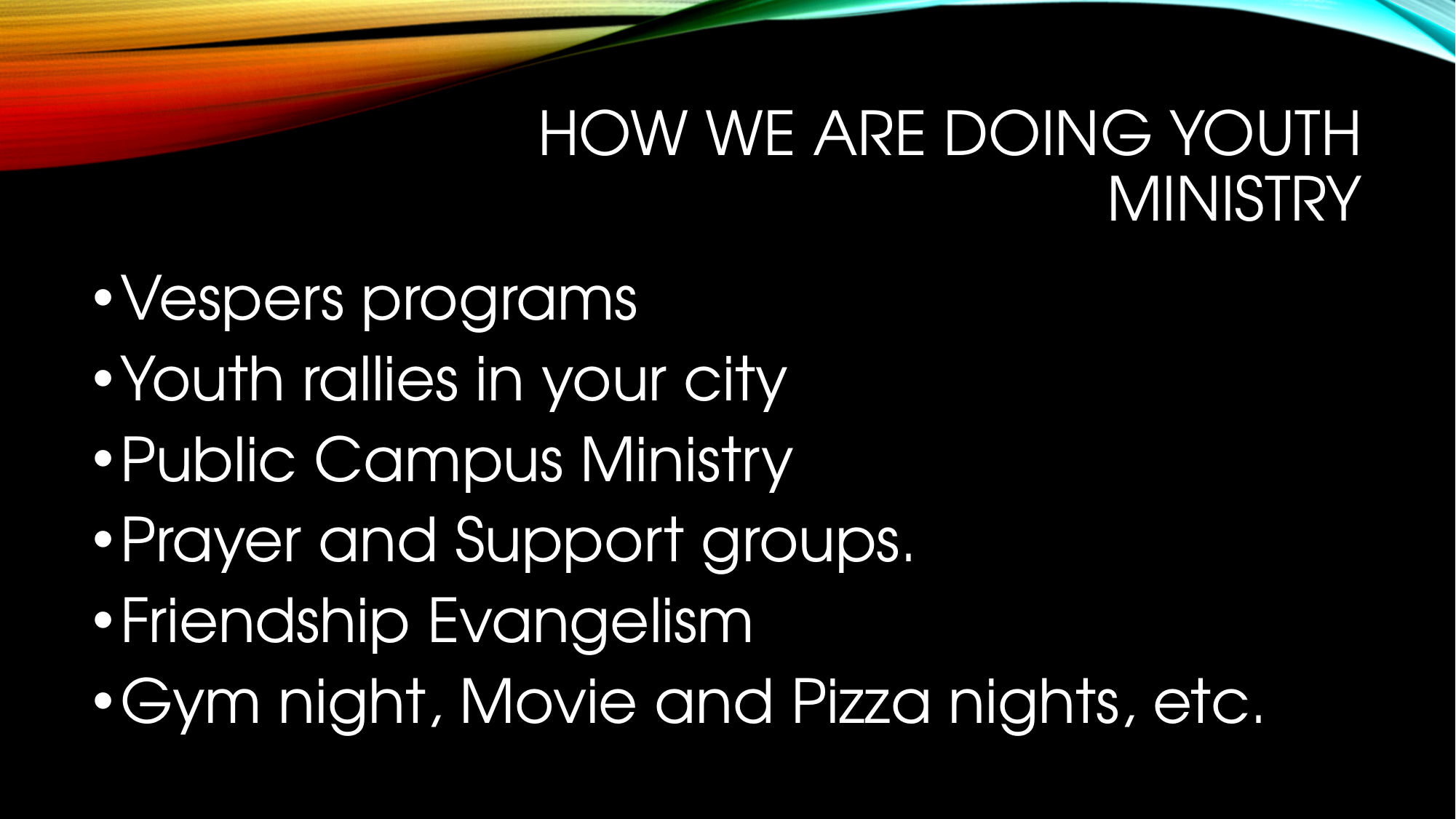

# How we are doing Youth ministry
Vespers programs
Youth rallies in your city
Public Campus Ministry
Prayer and Support groups.
Friendship Evangelism
Gym night, Movie and Pizza nights, etc.